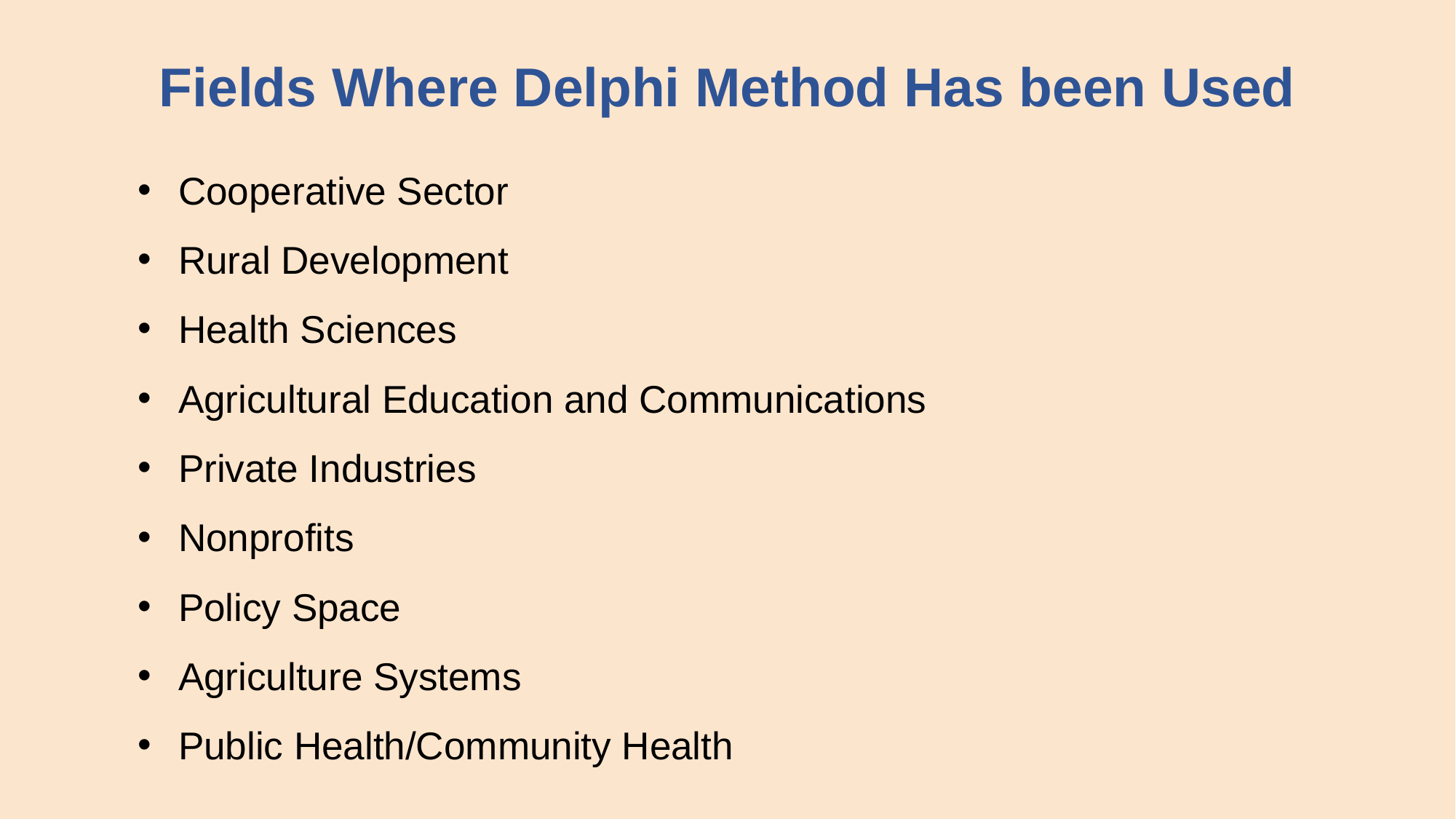

# Fields Where Delphi Method Has been Used
Cooperative Sector
Rural Development
Health Sciences
Agricultural Education and Communications
Private Industries
Nonprofits
Policy Space
Agriculture Systems
Public Health/Community Health